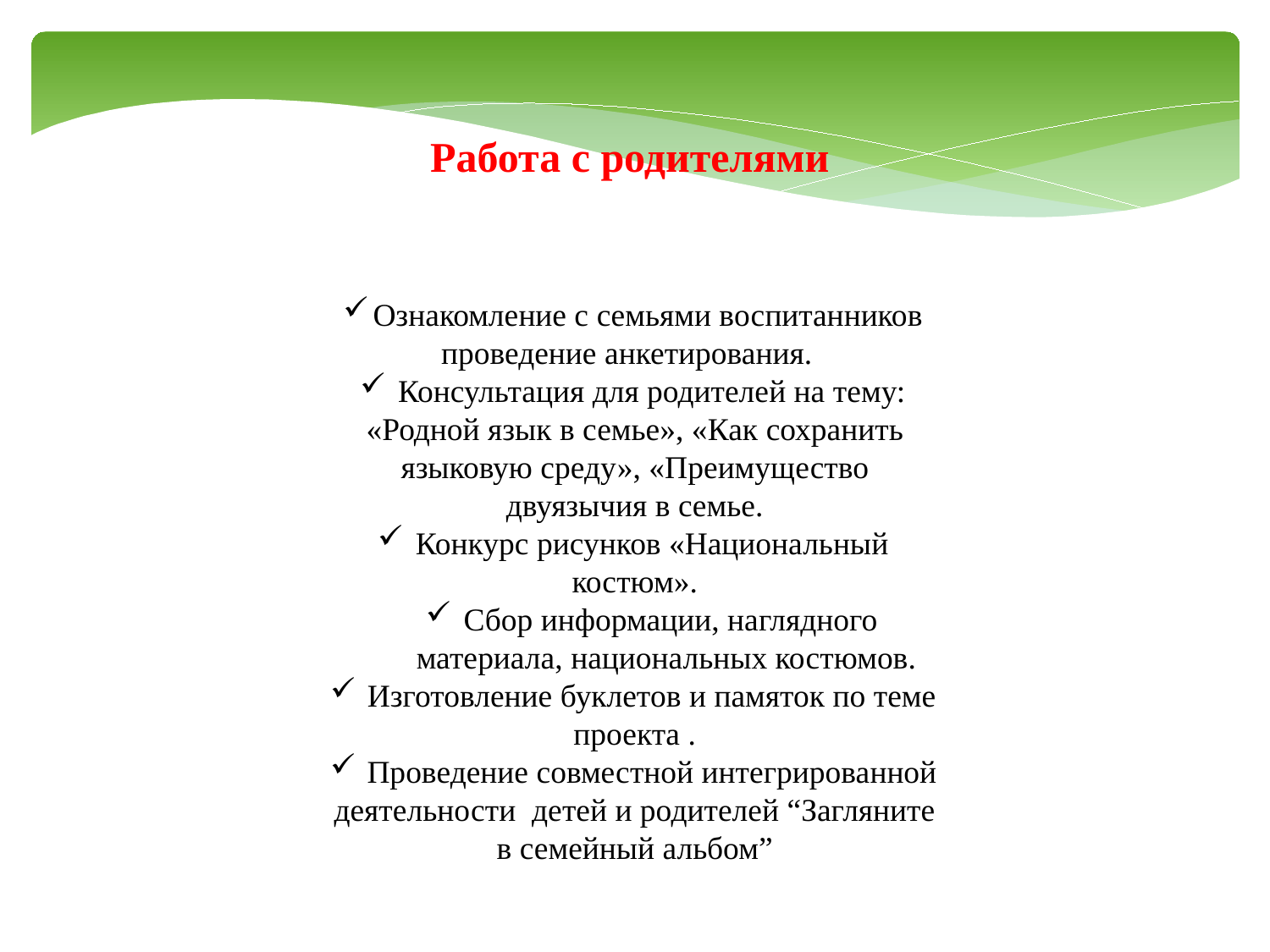

Работа с родителями

Ознакомление с семьями воспитанников проведение анкетирования.
 Консультация для родителей на тему: «Родной язык в семье», «Как сохранить языковую среду», «Преимущество двуязычия в семье.
 Конкурс рисунков «Национальный костюм».
 Сбор информации, наглядного материала, национальных костюмов.
 Изготовление буклетов и памяток по теме проекта .
 Проведение совместной интегрированной деятельности  детей и родителей “Загляните в семейный альбом”